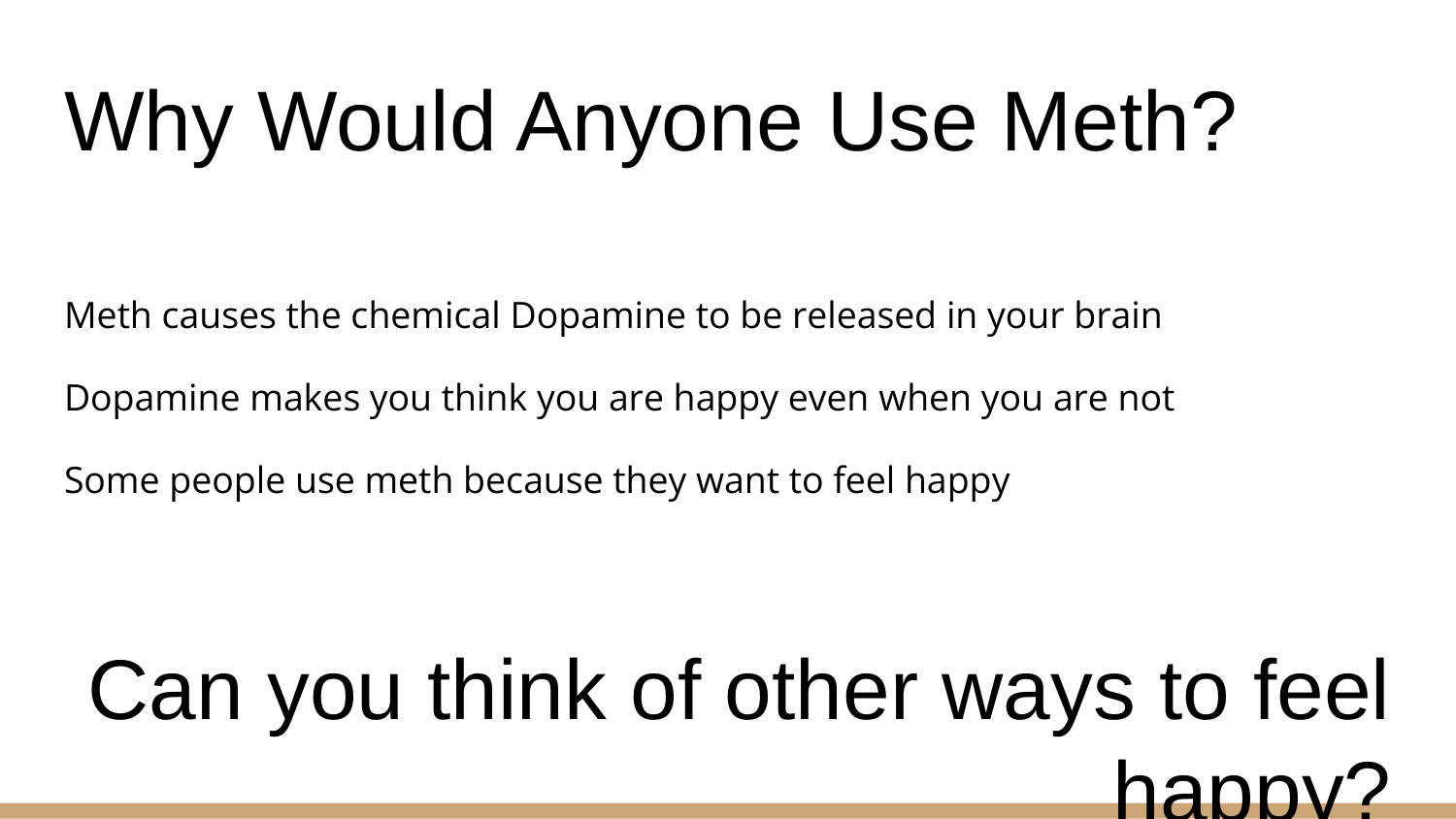

# Why Would Anyone Use Meth?

Meth causes the chemical Dopamine to be released in your brain
Dopamine makes you think you are happy even when you are not
Some people use meth because they want to feel happy

Can you think of other ways to feel happy?